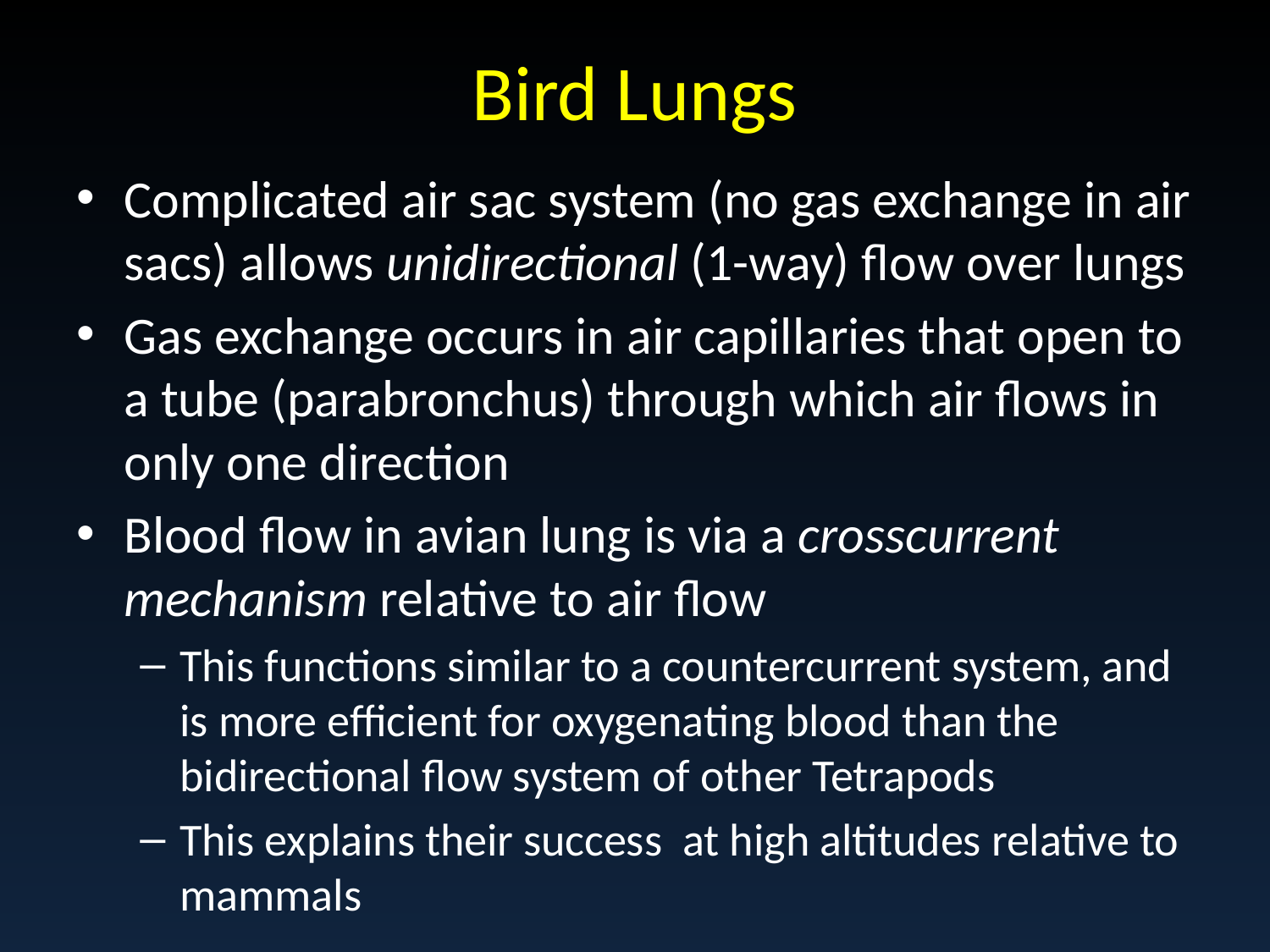

# Bird Lungs
Complicated air sac system (no gas exchange in air sacs) allows unidirectional (1-way) flow over lungs
Gas exchange occurs in air capillaries that open to a tube (parabronchus) through which air flows in only one direction
Blood flow in avian lung is via a crosscurrent mechanism relative to air flow
This functions similar to a countercurrent system, and is more efficient for oxygenating blood than the bidirectional flow system of other Tetrapods
This explains their success  at high altitudes relative to mammals